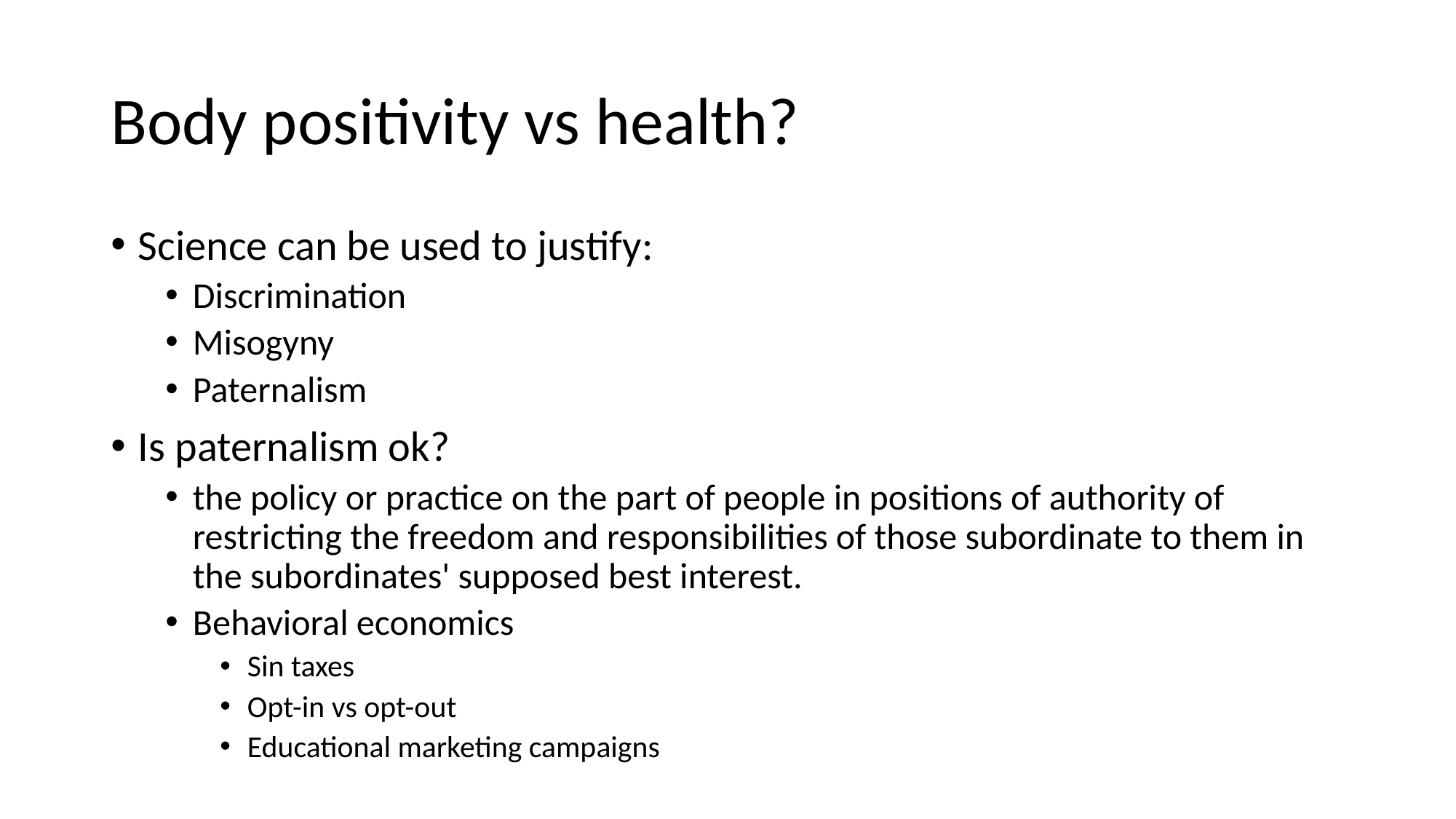

# Body positivity vs health?
Science can be used to justify:
Discrimination
Misogyny
Paternalism
Is paternalism ok?
the policy or practice on the part of people in positions of authority of restricting the freedom and responsibilities of those subordinate to them in the subordinates' supposed best interest.
Behavioral economics
Sin taxes
Opt-in vs opt-out
Educational marketing campaigns